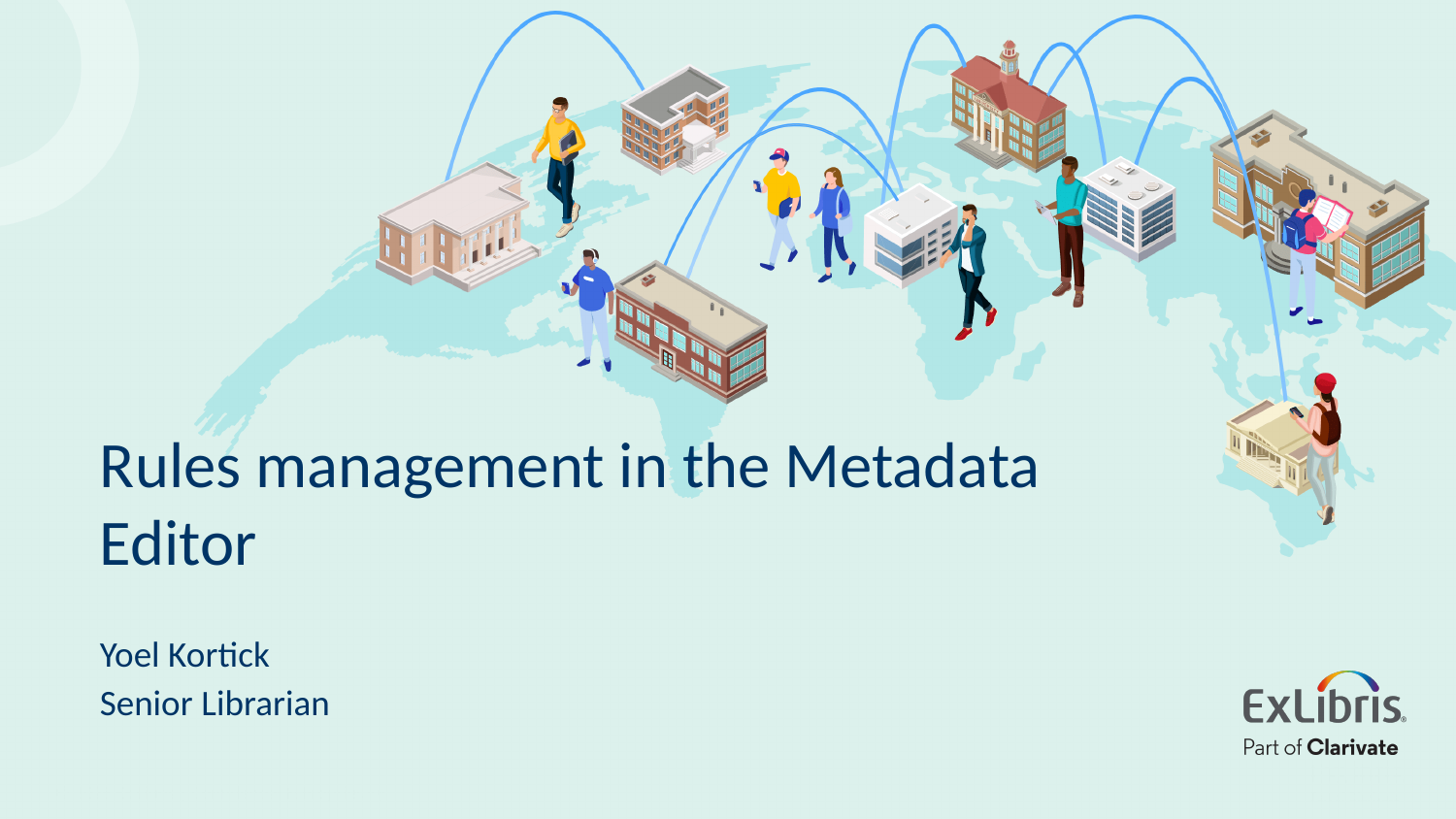

# Rules management in the Metadata Editor
Yoel Kortick
Senior Librarian